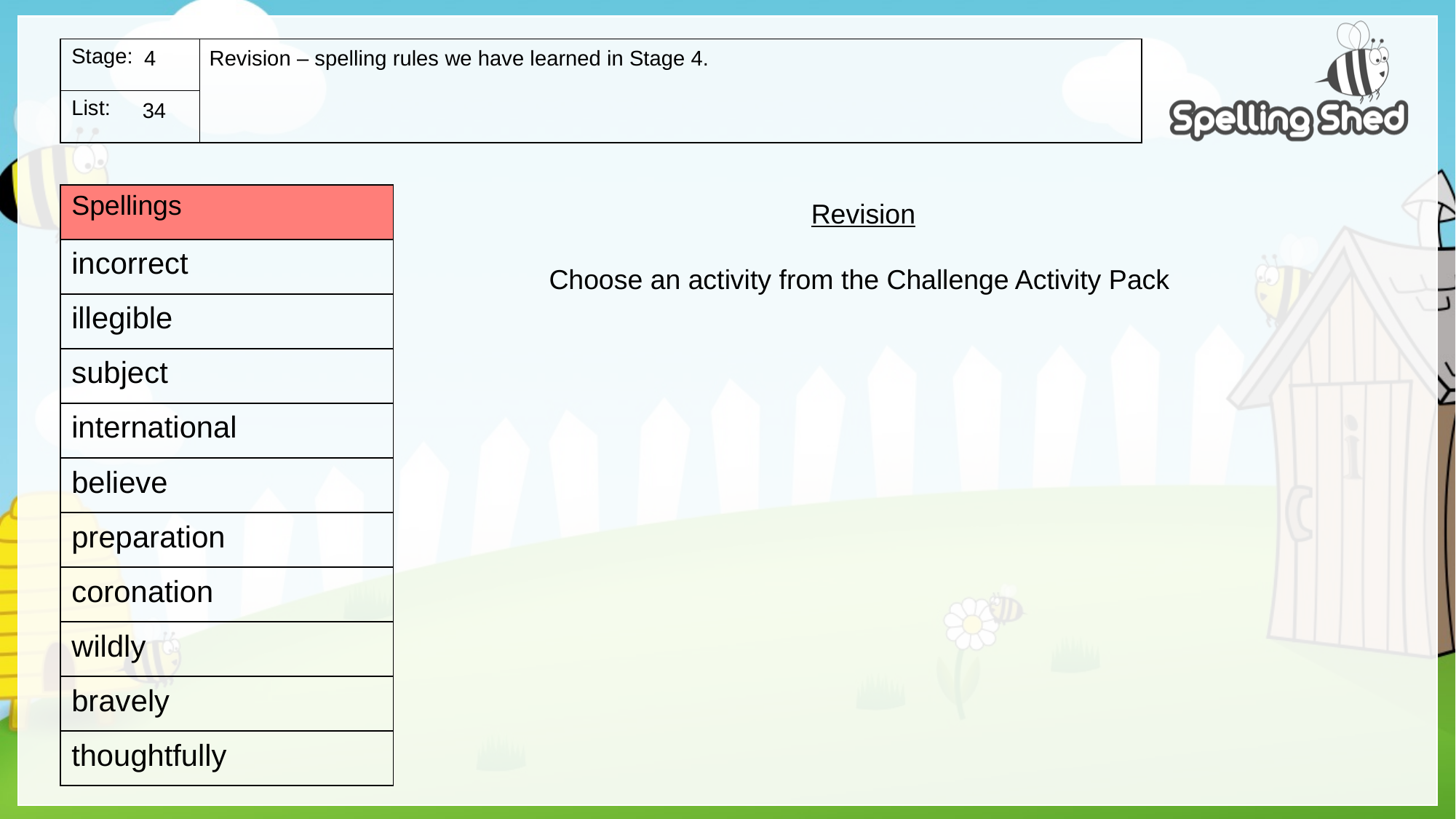

Revision – spelling rules we have learned in Stage 4.
4
  34
Revision

Choose an activity from the Challenge Activity Pack
incorrect
illegible
subject
international
believe
preparation
coronation
wildly
bravely
thoughtfully